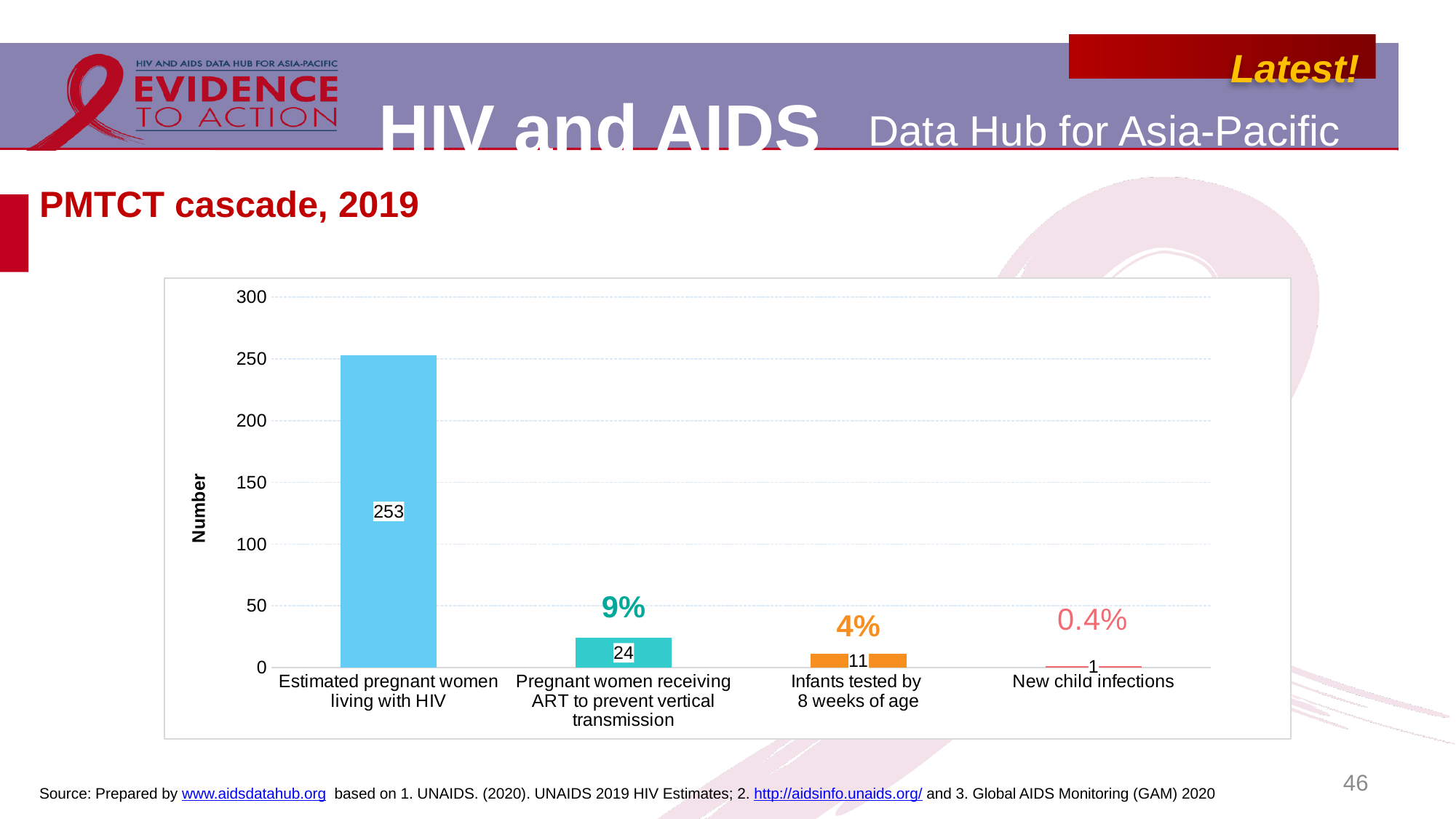

# PMTCT cascade, 2019

### Chart

| Category | Afghanistan | Proportion |
|---|---|---|
| Estimated pregnant women living with HIV | 253.0 | None |
| Pregnant women receiving ART to prevent vertical transmission | 24.0 | 0.09486166007905138 |
| Infants tested by
8 weeks of age | 11.0 | 0.043478260869565216 |
| New child infections | 1.0 | 0.003952569169960474 |
46
Source: Prepared by www.aidsdatahub.org  based on 1. UNAIDS. (2020). UNAIDS 2019 HIV Estimates; 2. http://aidsinfo.unaids.org/ and 3. Global AIDS Monitoring (GAM) 2020